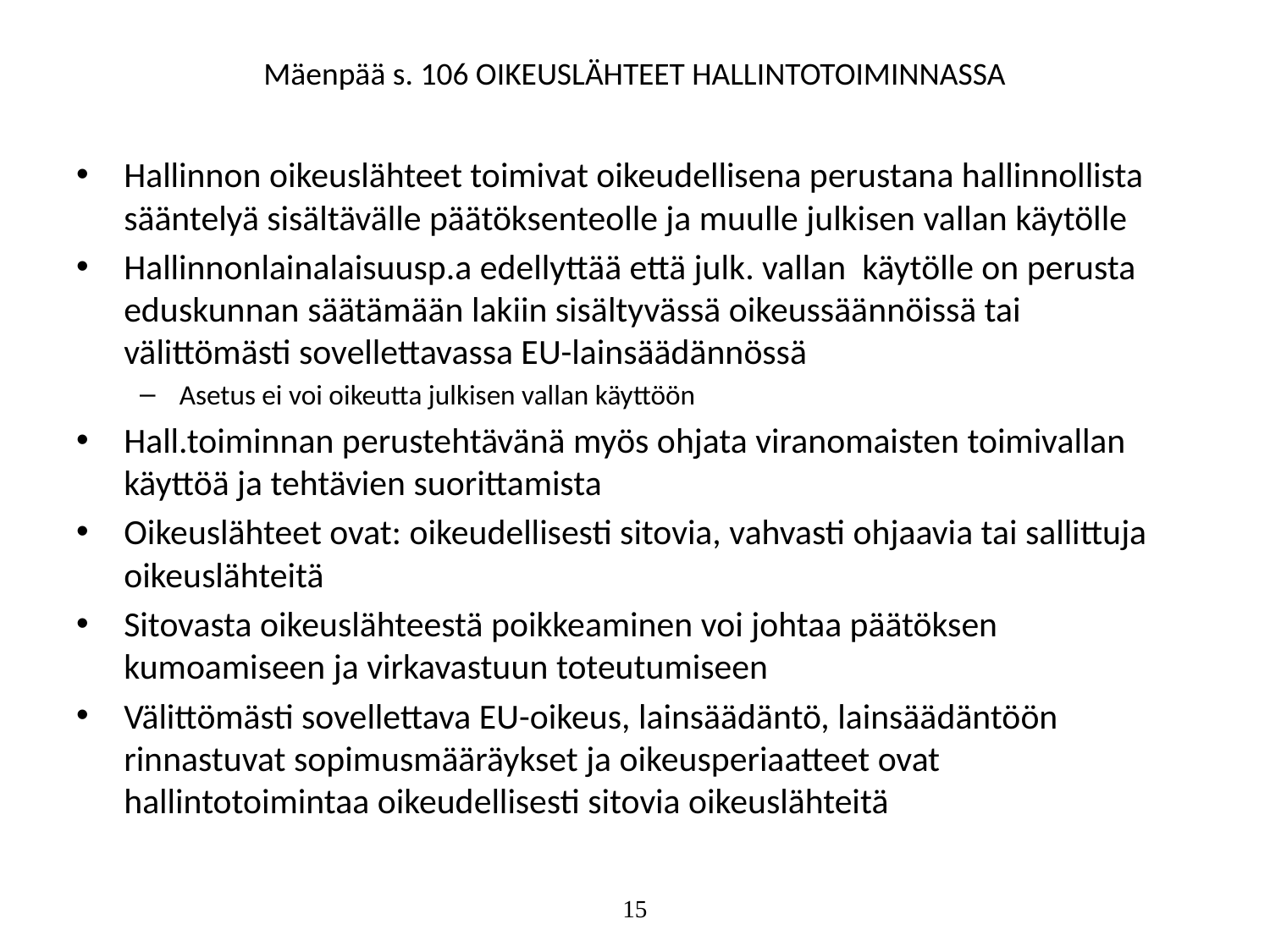

# Mäenpää s. 106 OIKEUSLÄHTEET HALLINTOTOIMINNASSA
Hallinnon oikeuslähteet toimivat oikeudellisena perustana hallinnollista sääntelyä sisältävälle päätöksenteolle ja muulle julkisen vallan käytölle
Hallinnonlainalaisuusp.a edellyttää että julk. vallan  käytölle on perusta eduskunnan säätämään lakiin sisältyvässä oikeussäännöissä tai välittömästi sovellettavassa EU-lainsäädännössä
Asetus ei voi oikeutta julkisen vallan käyttöön
Hall.toiminnan perustehtävänä myös ohjata viranomaisten toimivallan käyttöä ja tehtävien suorittamista
Oikeuslähteet ovat: oikeudellisesti sitovia, vahvasti ohjaavia tai sallittuja oikeuslähteitä
Sitovasta oikeuslähteestä poikkeaminen voi johtaa päätöksen kumoamiseen ja virkavastuun toteutumiseen
Välittömästi sovellettava EU-oikeus, lainsäädäntö, lainsäädäntöön rinnastuvat sopimusmääräykset ja oikeusperiaatteet ovat hallintotoimintaa oikeudellisesti sitovia oikeuslähteitä
15